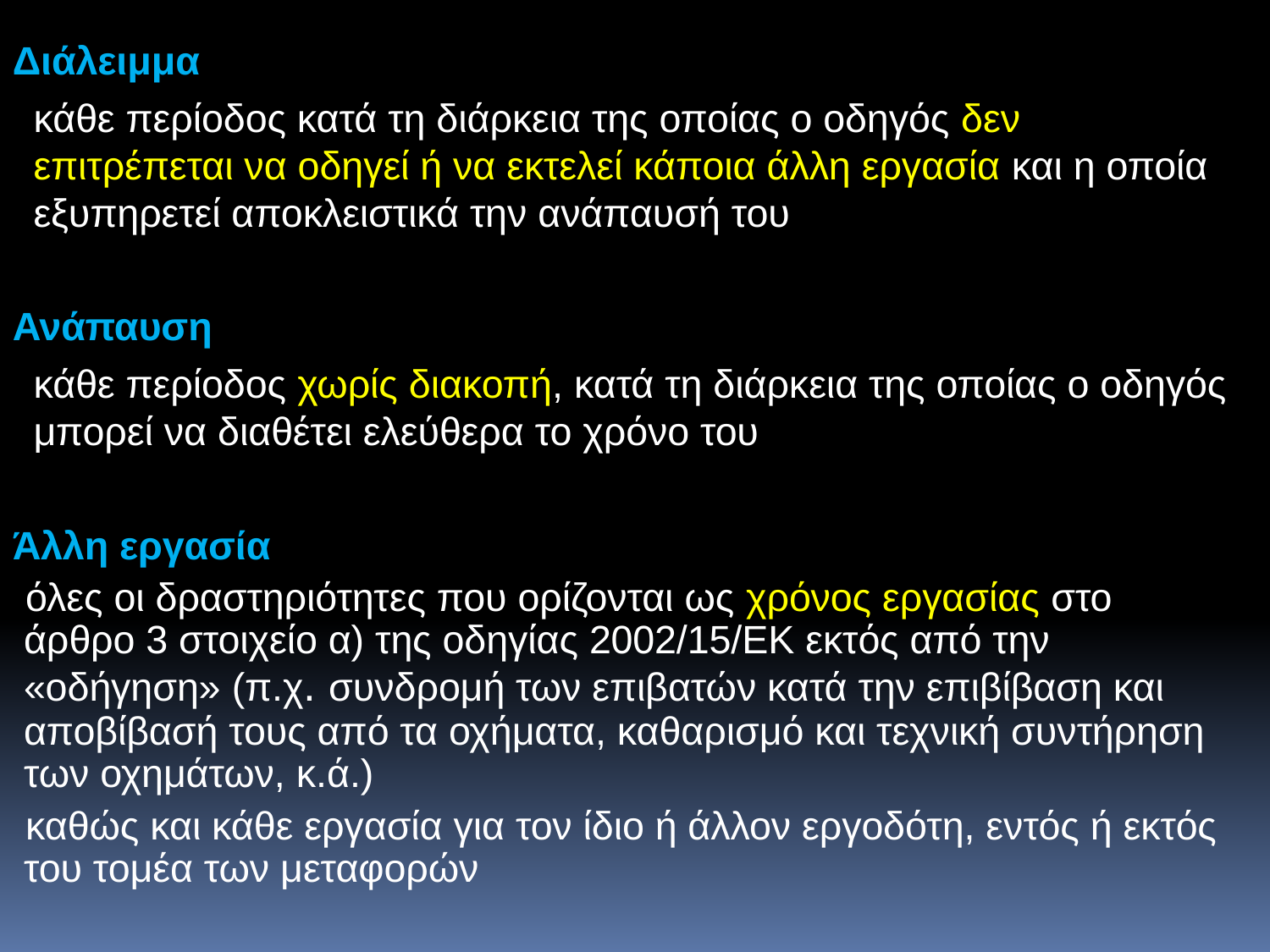

Διάλειμμα
κάθε περίοδος κατά τη διάρκεια της οποίας ο οδηγός δεν επιτρέπεται να οδηγεί ή να εκτελεί κάποια άλλη εργασία και η οποία εξυπηρετεί αποκλειστικά την ανάπαυσή του

Ανάπαυση
κάθε περίοδος χωρίς διακοπή, κατά τη διάρκεια της οποίας ο οδηγός μπορεί να διαθέτει ελεύθερα το χρόνο του

Άλλη εργασία
όλες οι δραστηριότητες που ορίζονται ως χρόνος εργασίας στο άρθρο 3 στοιχείο α) της οδηγίας 2002/15/ΕΚ εκτός από την «οδήγηση» (π.χ. συνδρομή των επιβατών κατά την επιβίβαση και αποβίβασή τους από τα οχήματα, καθαρισμό και τεχνική συντήρηση των οχημάτων, κ.ά.)
καθώς και κάθε εργασία για τον ίδιο ή άλλον εργοδότη, εντός ή εκτός του τομέα των μεταφορών